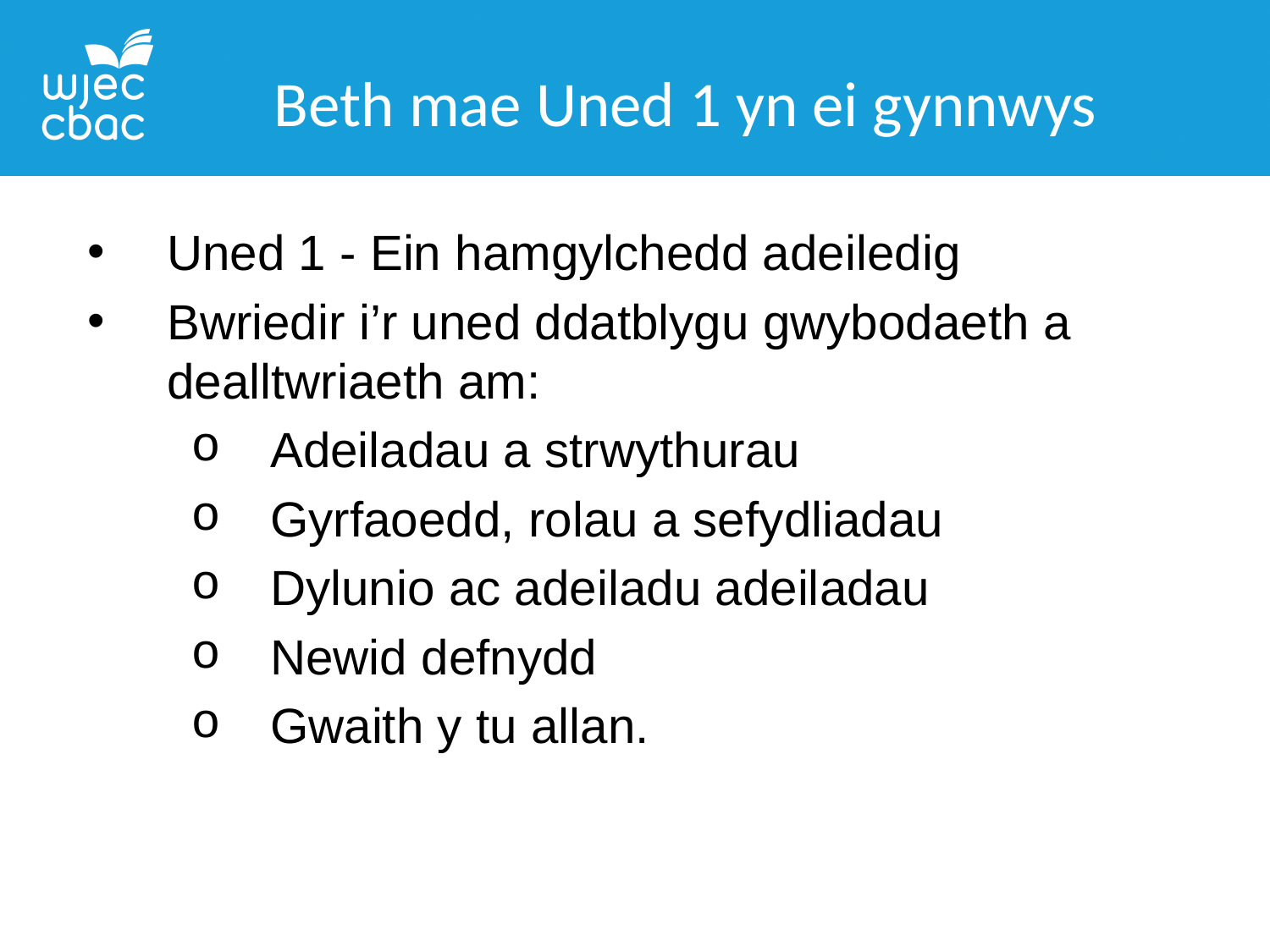

Beth mae Uned 1 yn ei gynnwys
Uned 1 - Ein hamgylchedd adeiledig
Bwriedir i’r uned ddatblygu gwybodaeth a dealltwriaeth am:
Adeiladau a strwythurau
Gyrfaoedd, rolau a sefydliadau
Dylunio ac adeiladu adeiladau
Newid defnydd
Gwaith y tu allan.